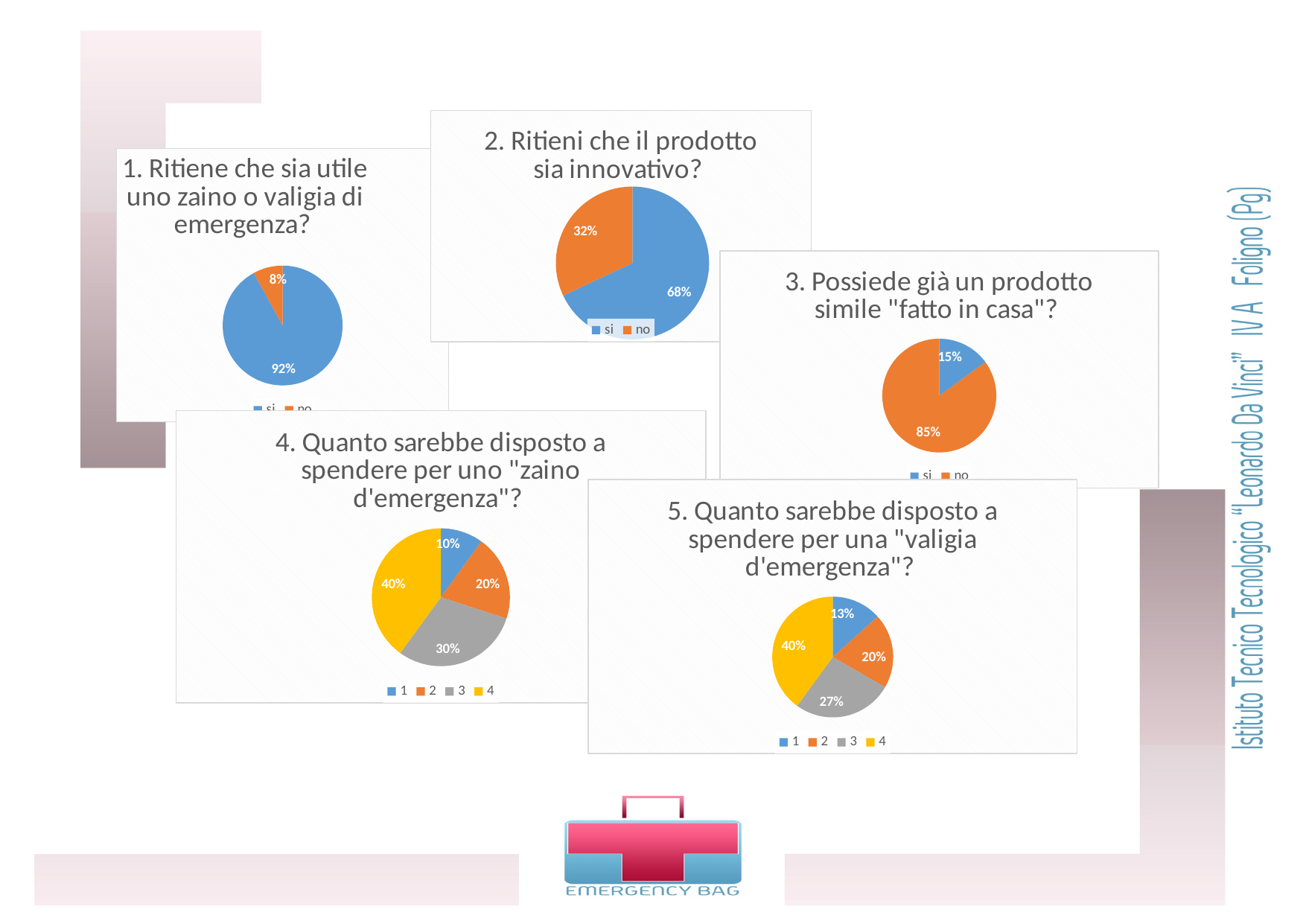

### Chart: 2. Ritieni che il prodotto sia innovativo?

| Category |  |
|---|---|
| si | 68.0 |
| no | 32.0 |

### Chart: 1. Ritiene che sia utile uno zaino o valigia di emergenza?

| Category |  |
|---|---|
| si | 92.0 |
| no | 8.0 |

### Chart: 3. Possiede già un prodotto simile "fatto in casa"?

| Category |  |
|---|---|
| si | 15.0 |
| no | 85.0 |

### Chart: 4. Quanto sarebbe disposto a spendere per uno "zaino d'emergenza"?

| Category |  |  |
|---|---|---|

### Chart: 5. Quanto sarebbe disposto a spendere per una "valigia d'emergenza"?

| Category |  |  |
|---|---|---|